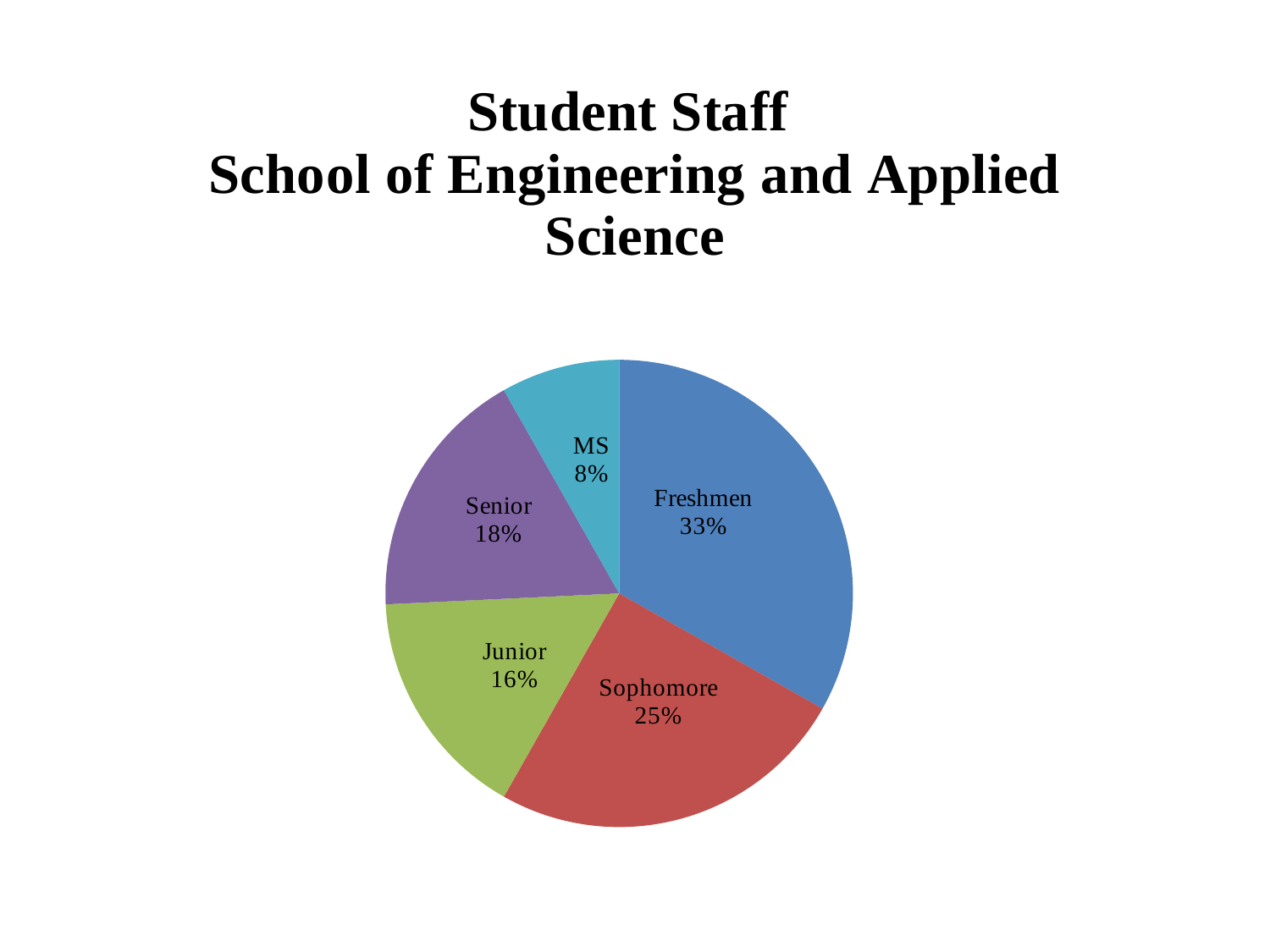

### Chart: Student Staff
School of Engineering and Applied Science

| Category | Engineering and Social Science |
|---|---|
| Freshmen | 89.0 |
| Sophomore | 67.0 |
| Junior | 43.0 |
| Senior | 47.0 |
| MS | 22.0 |